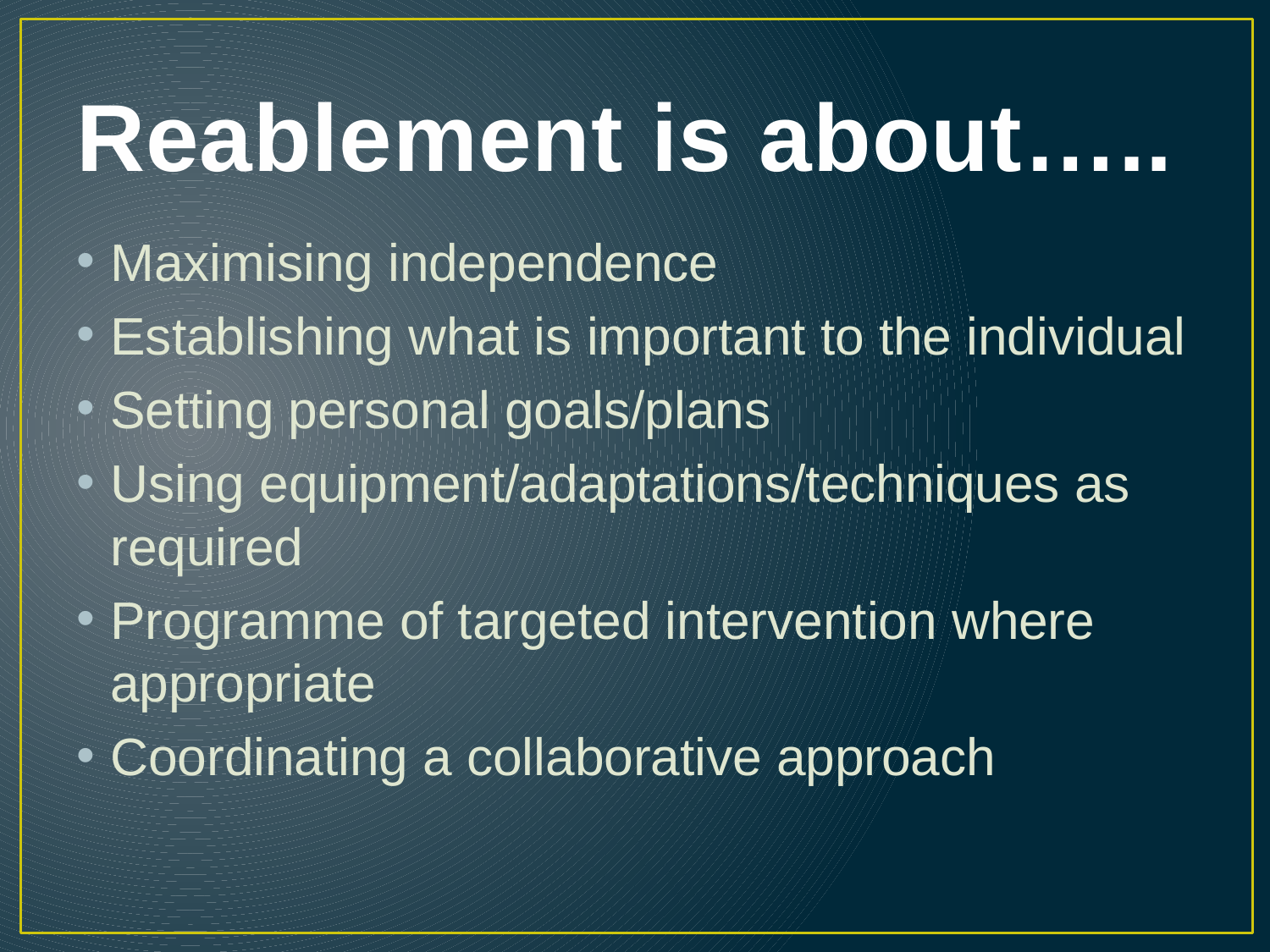

# Reablement is about…..
Maximising independence
Establishing what is important to the individual
Setting personal goals/plans
Using equipment/adaptations/techniques as required
Programme of targeted intervention where appropriate
Coordinating a collaborative approach